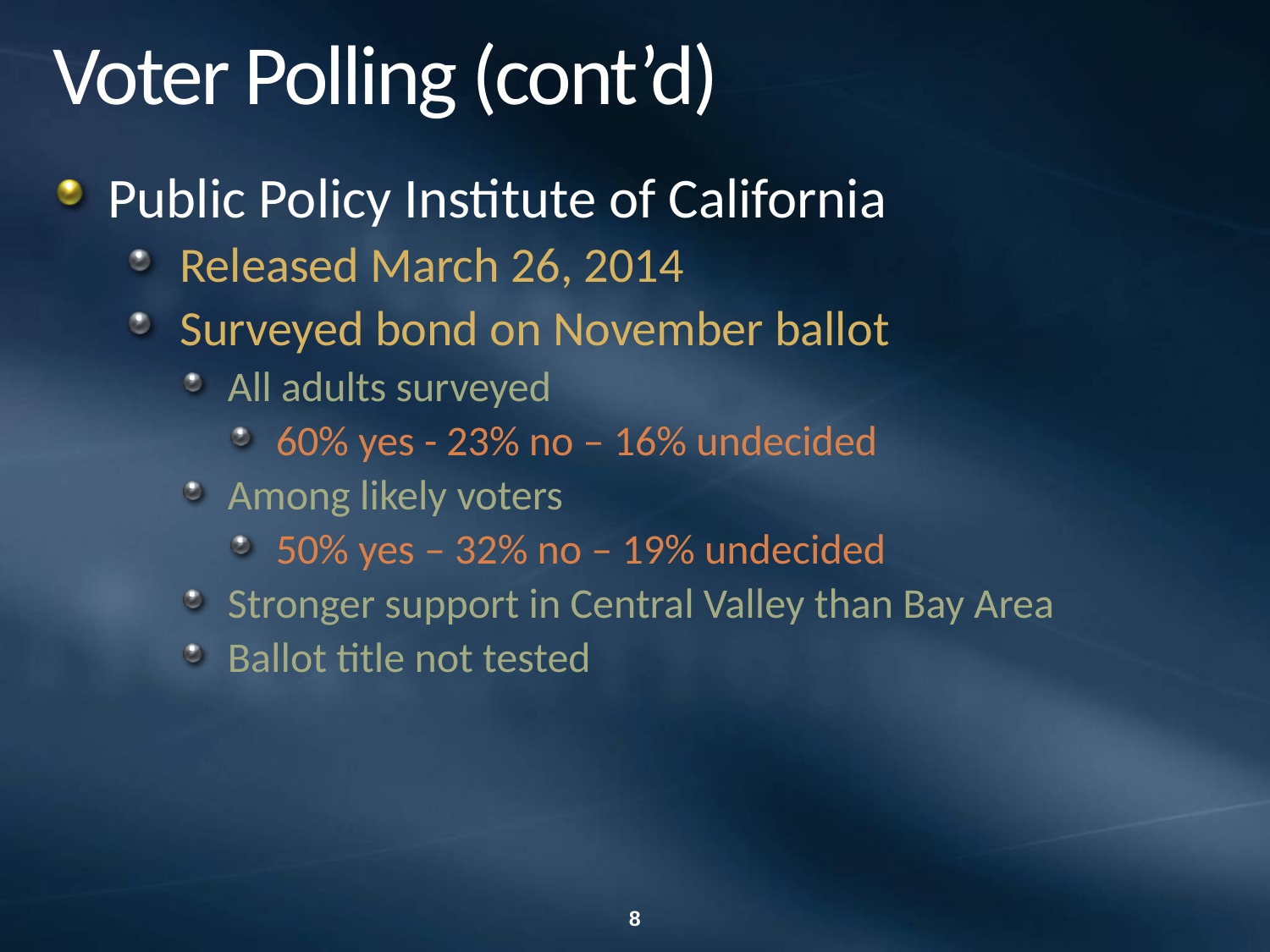

# Voter Polling (cont’d)
Public Policy Institute of California
Released March 26, 2014
Surveyed bond on November ballot
All adults surveyed
60% yes - 23% no – 16% undecided
Among likely voters
50% yes – 32% no – 19% undecided
Stronger support in Central Valley than Bay Area
Ballot title not tested